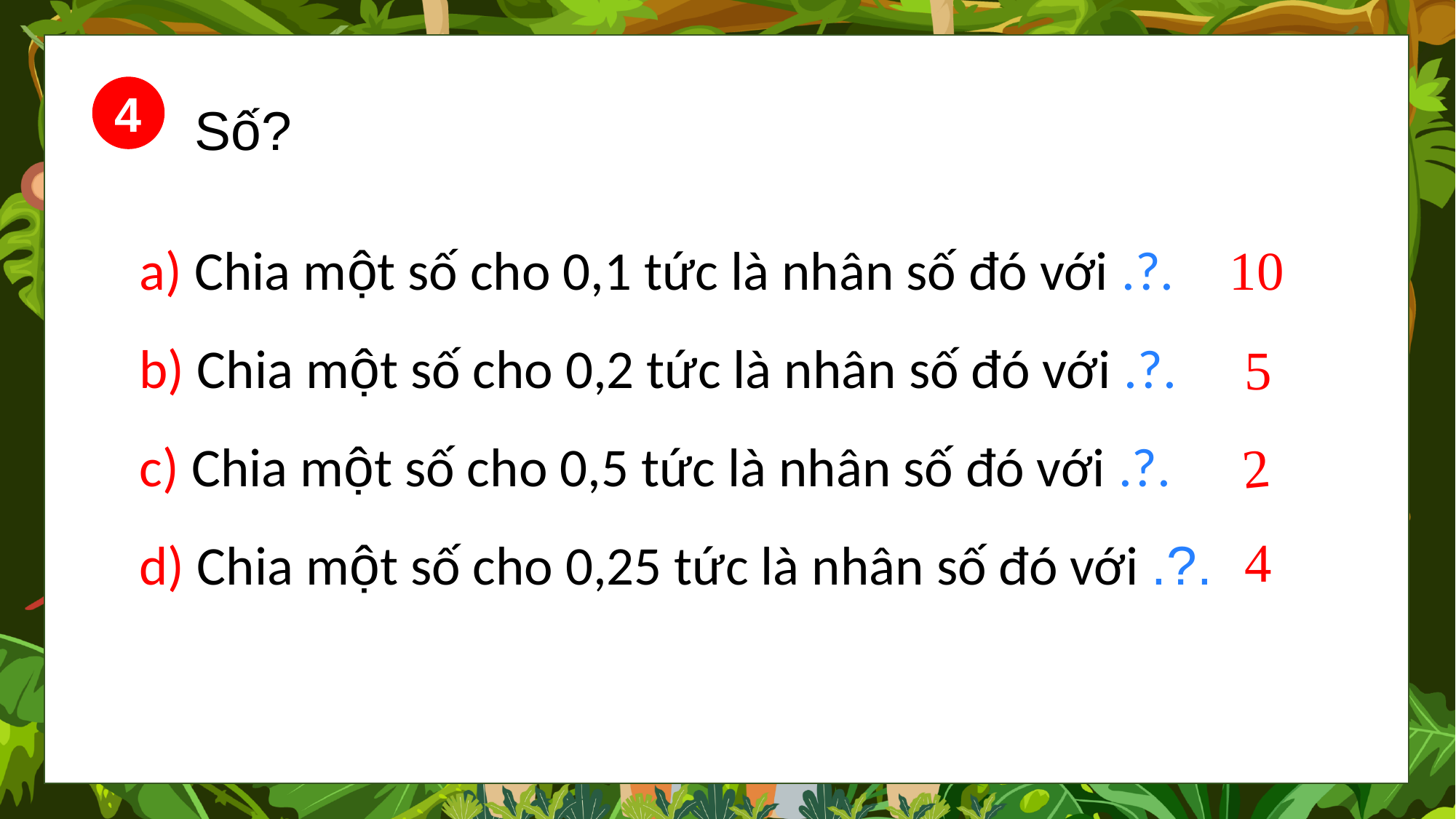

Số?
4
a) Chia một số cho 0,1 tức là nhân số đó với .?.
b) Chia một số cho 0,2 tức là nhân số đó với .?.
c) Chia một số cho 0,5 tức là nhân số đó với .?.
d) Chia một số cho 0,25 tức là nhân số đó với .?.
10
5
2
4